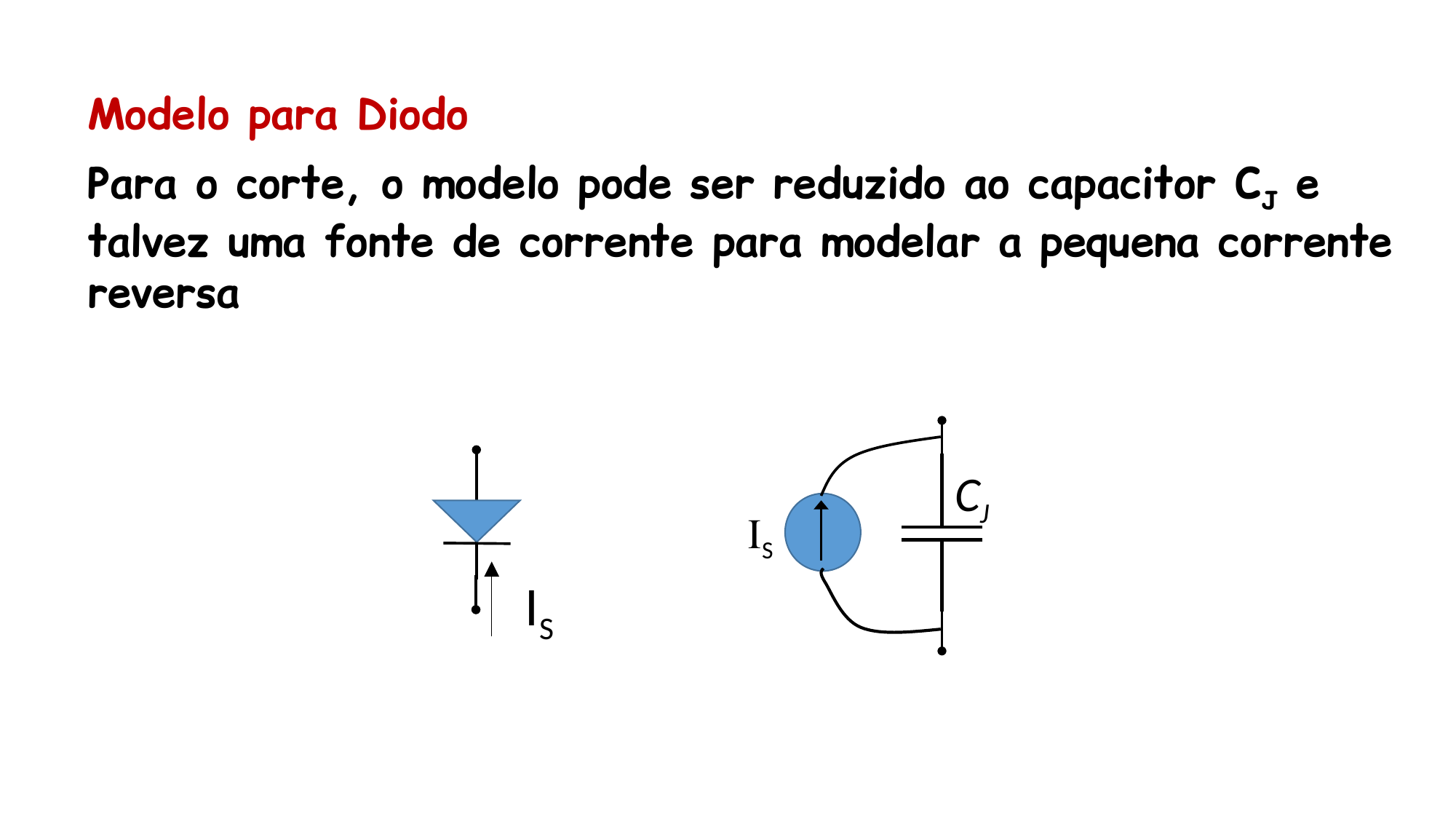

Modelo para Diodo
Para o corte, o modelo pode ser reduzido ao capacitor CJ e talvez uma fonte de corrente para modelar a pequena corrente reversa

CJ

ΙS
IS

337